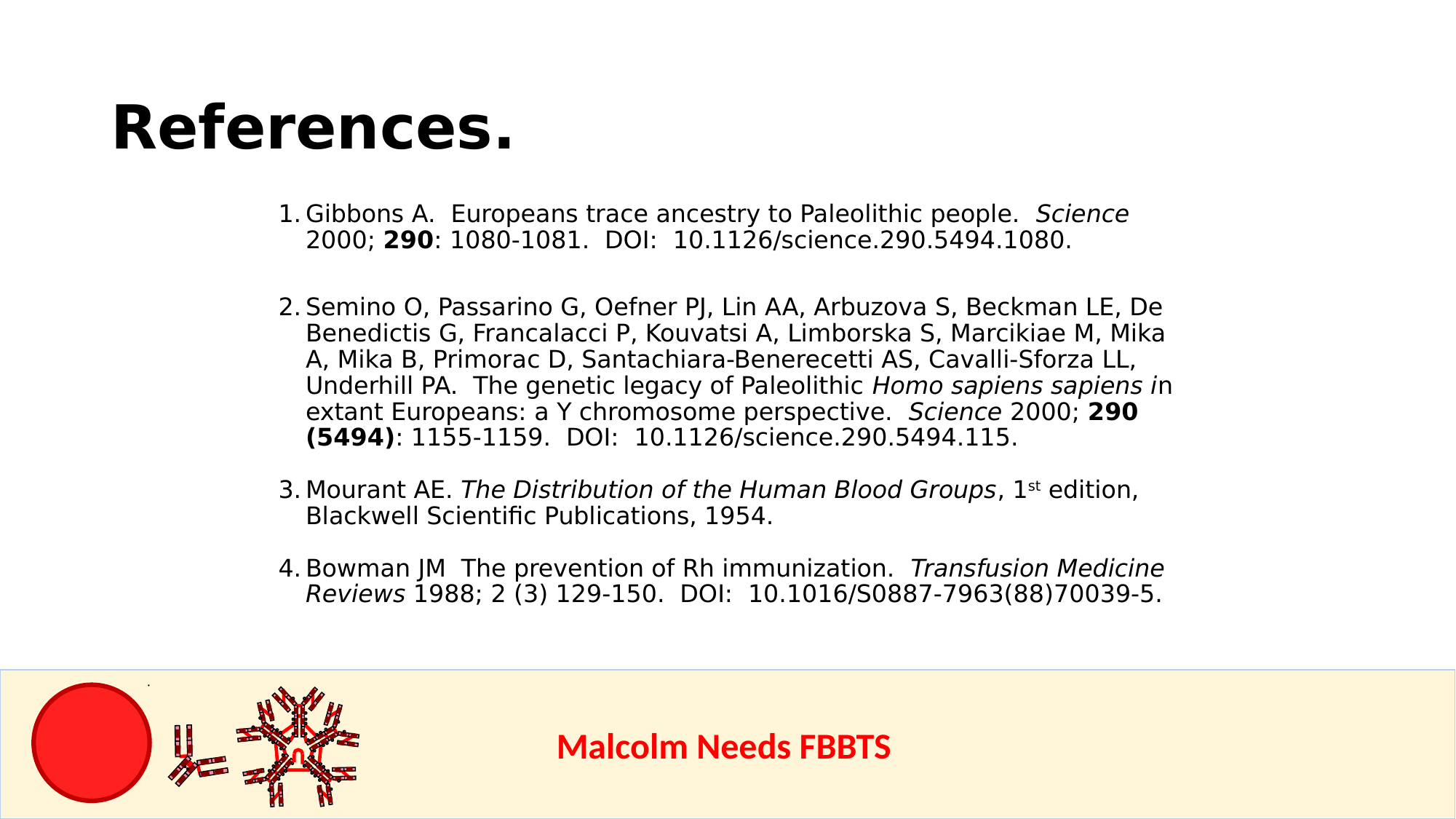

References.
Gibbons A.  Europeans trace ancestry to Paleolithic people.  Science 2000; 290: 1080-1081.  DOI:  10.1126/science.290.5494.1080.

Semino O, Passarino G, Oefner PJ, Lin AA, Arbuzova S, Beckman LE, De Benedictis G, Francalacci P, Kouvatsi A, Limborska S, Marcikiae M, Mika A, Mika B, Primorac D, Santachiara-Benerecetti AS, Cavalli-Sforza LL, Underhill PA.  The genetic legacy of Paleolithic Homo sapiens sapiens in extant Europeans: a Y chromosome perspective.  Science 2000; 290 (5494): 1155-1159.  DOI:  10.1126/science.290.5494.115.

Mourant AE. The Distribution of the Human Blood Groups, 1st edition, Blackwell Scientific Publications, 1954.

Bowman JM  The prevention of Rh immunization.  Transfusion Medicine Reviews 1988; 2 (3) 129-150.  DOI:  10.1016/S0887-7963(88)70039-5.
					Malcolm Needs FBBTS